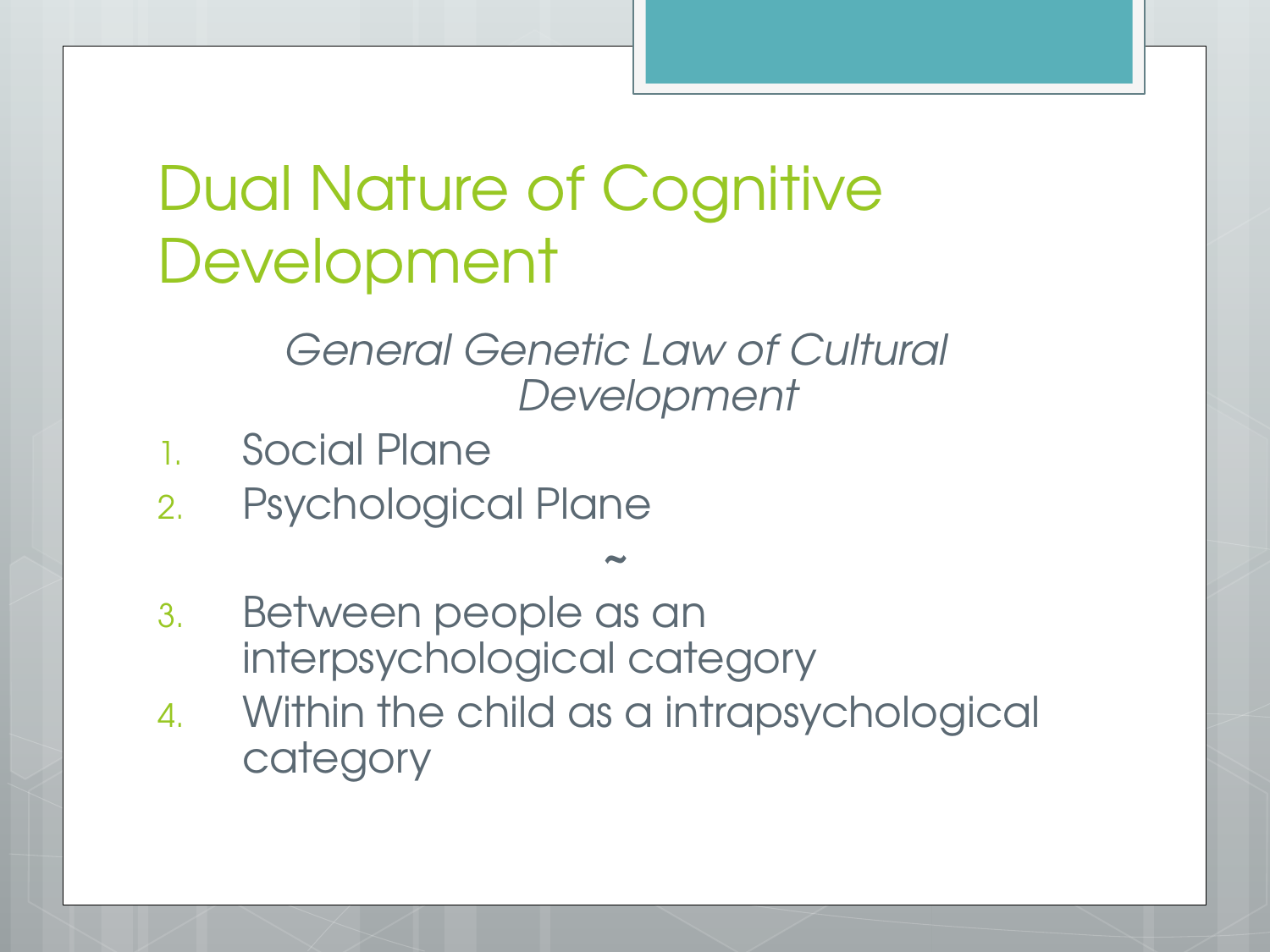

# Dual Nature of Cognitive Development
General Genetic Law of Cultural Development
Social Plane
Psychological Plane
~
Between people as an interpsychological category
Within the child as a intrapsychological category